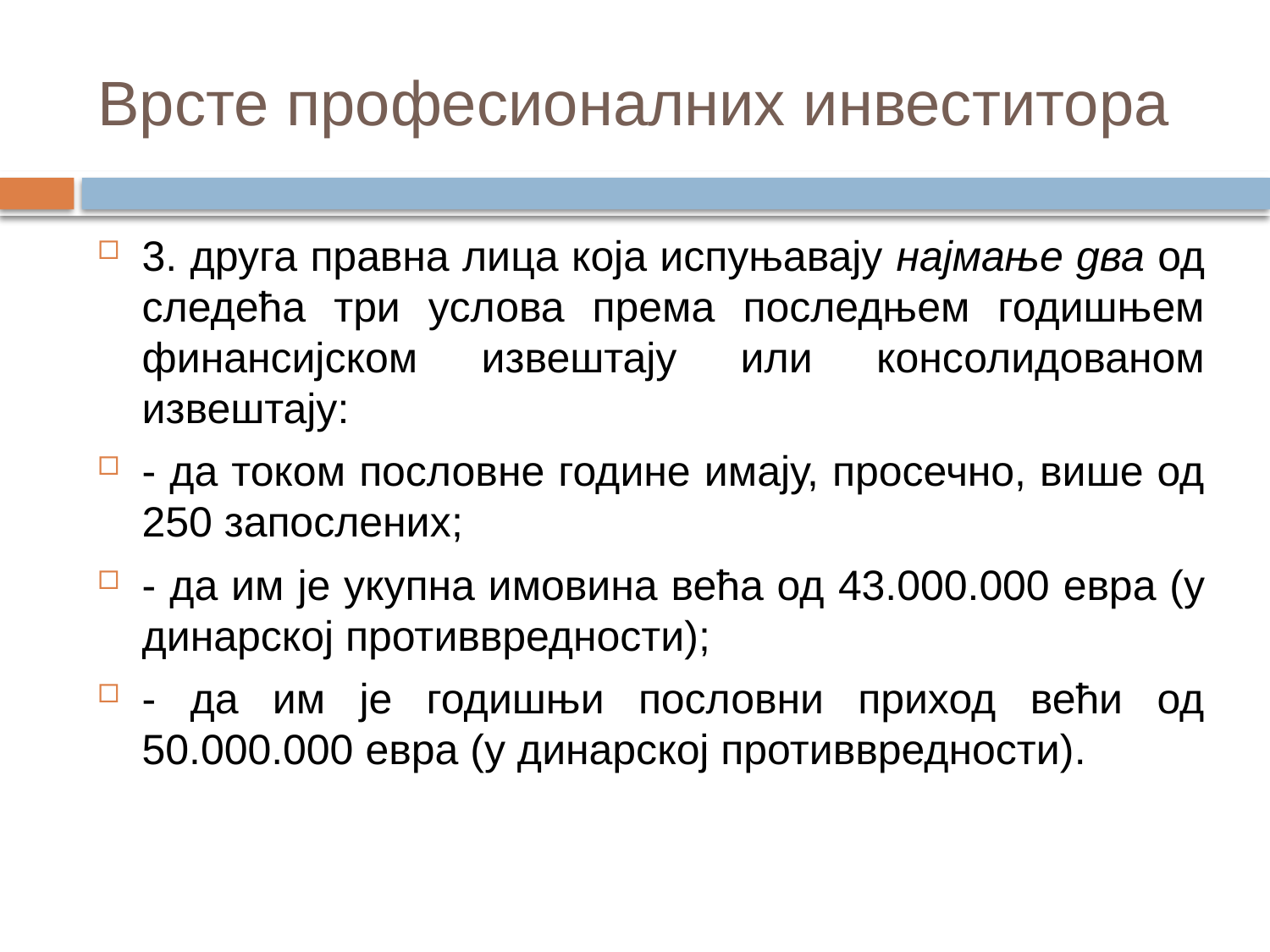

# Врсте професионалних инвеститора
3. друга правна лица која испуњавају најмање два од следећа три услова према последњем годишњем финансијском извештају или консолидованом извештају:
- да током пословне године имају, просечно, више од 250 запослених;
- да им је укупна имовина већа од 43.000.000 евра (у динарској противвредности);
- да им је годишњи пословни приход већи од 50.000.000 евра (у динарској противвредности).